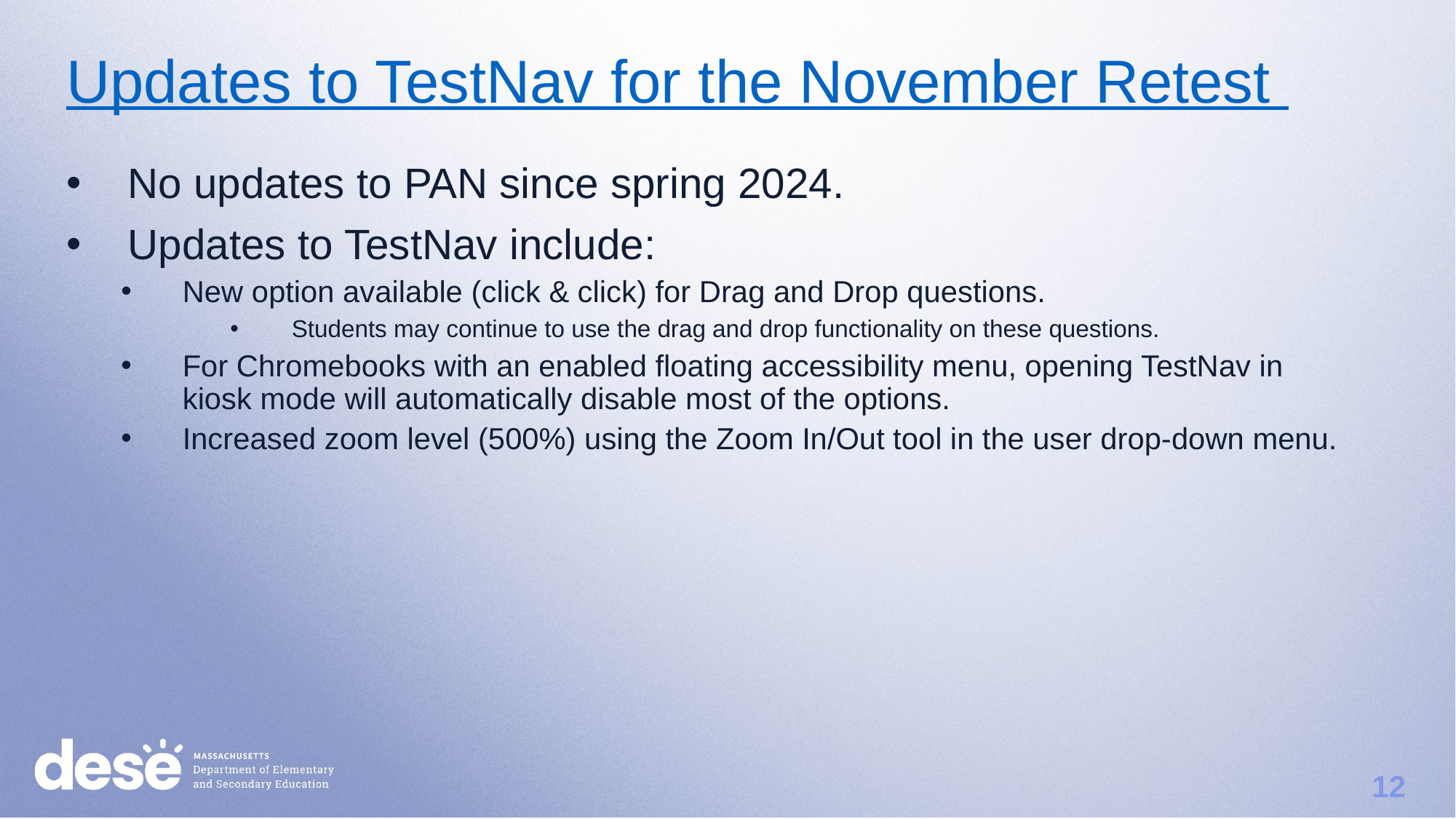

# Updates to TestNav for the November Retest
No updates to PAN since spring 2024.
Updates to TestNav include:
New option available (click & click) for Drag and Drop questions.
Students may continue to use the drag and drop functionality on these questions.
For Chromebooks with an enabled floating accessibility menu, opening TestNav in kiosk mode will automatically disable most of the options.
Increased zoom level (500%) using the Zoom In/Out tool in the user drop-down menu.